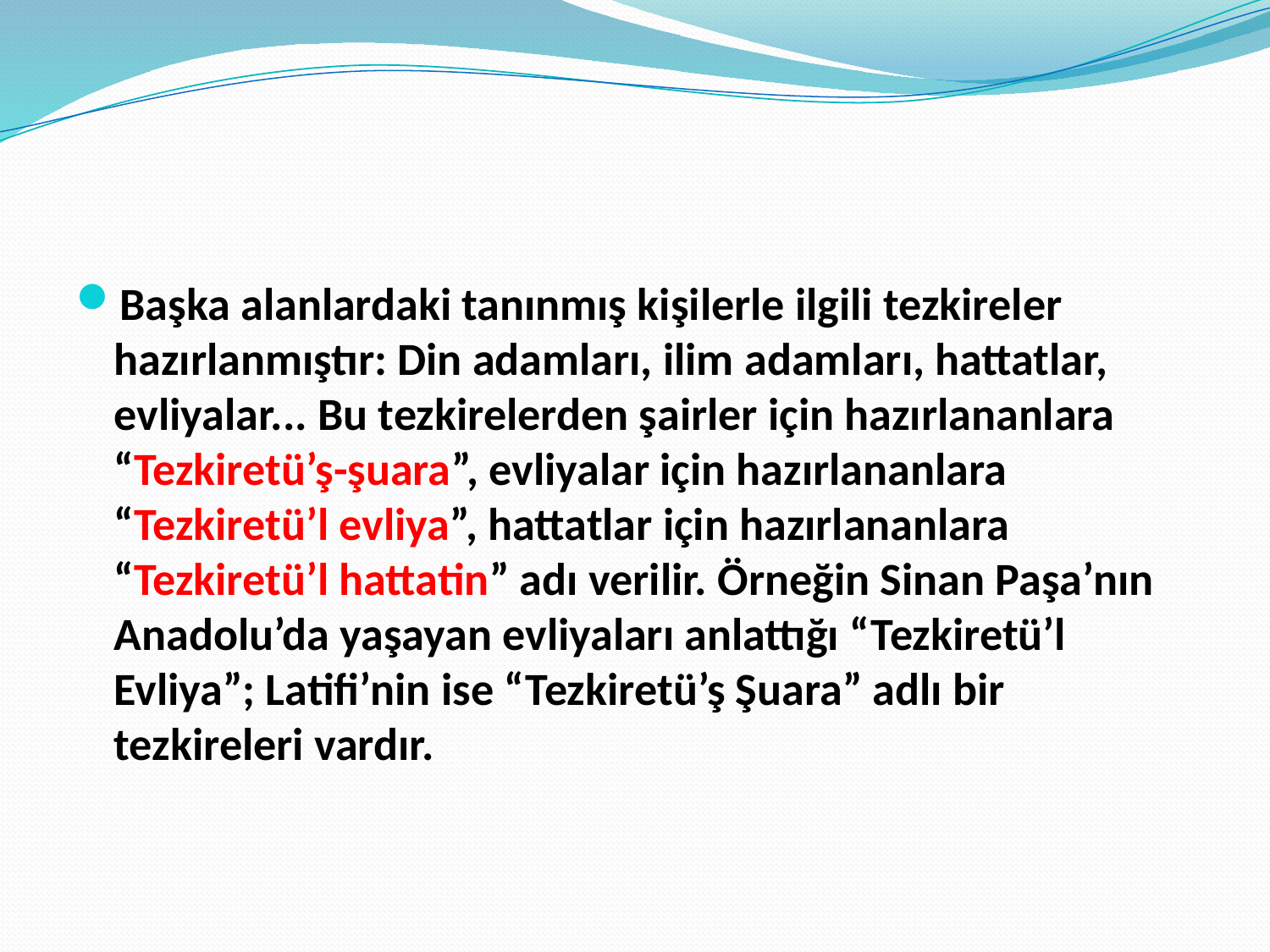

#
Başka alanlardaki tanınmış kişilerle ilgili tezkireler hazırlanmıştır: Din adamları, ilim adamları, hattatlar, evliyalar... Bu tezkirelerden şairler için hazırlananlara “Tezkiretü’ş-şuara”, evliyalar için hazırlananlara “Tezkiretü’l evliya”, hattatlar için hazırlananlara “Tezkiretü’l hattatin” adı verilir. Örneğin Sinan Paşa’nın Anadolu’da yaşayan evliyaları anlattığı “Tezkiretü’l Evliya”; Latifi’nin ise “Tezkiretü’ş Şuara” adlı bir tezkireleri vardır.